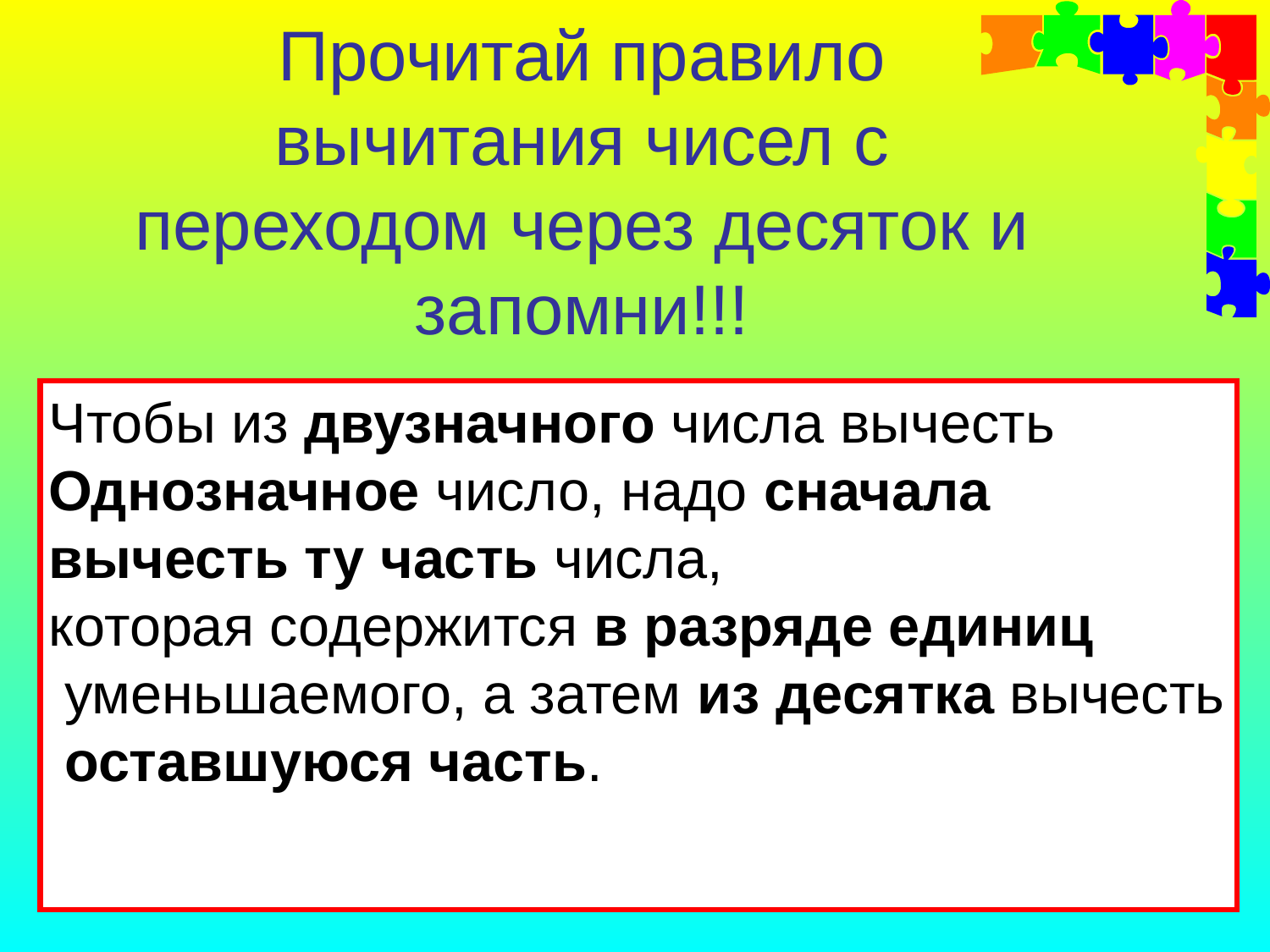

# Прочитай правило вычитания чисел с переходом через десяток и запомни!!!
Чтобы из двузначного числа вычесть
Однозначное число, надо сначала
вычесть ту часть числа,
которая содержится в разряде единиц
 уменьшаемого, а затем из десятка вычесть
 оставшуюся часть.